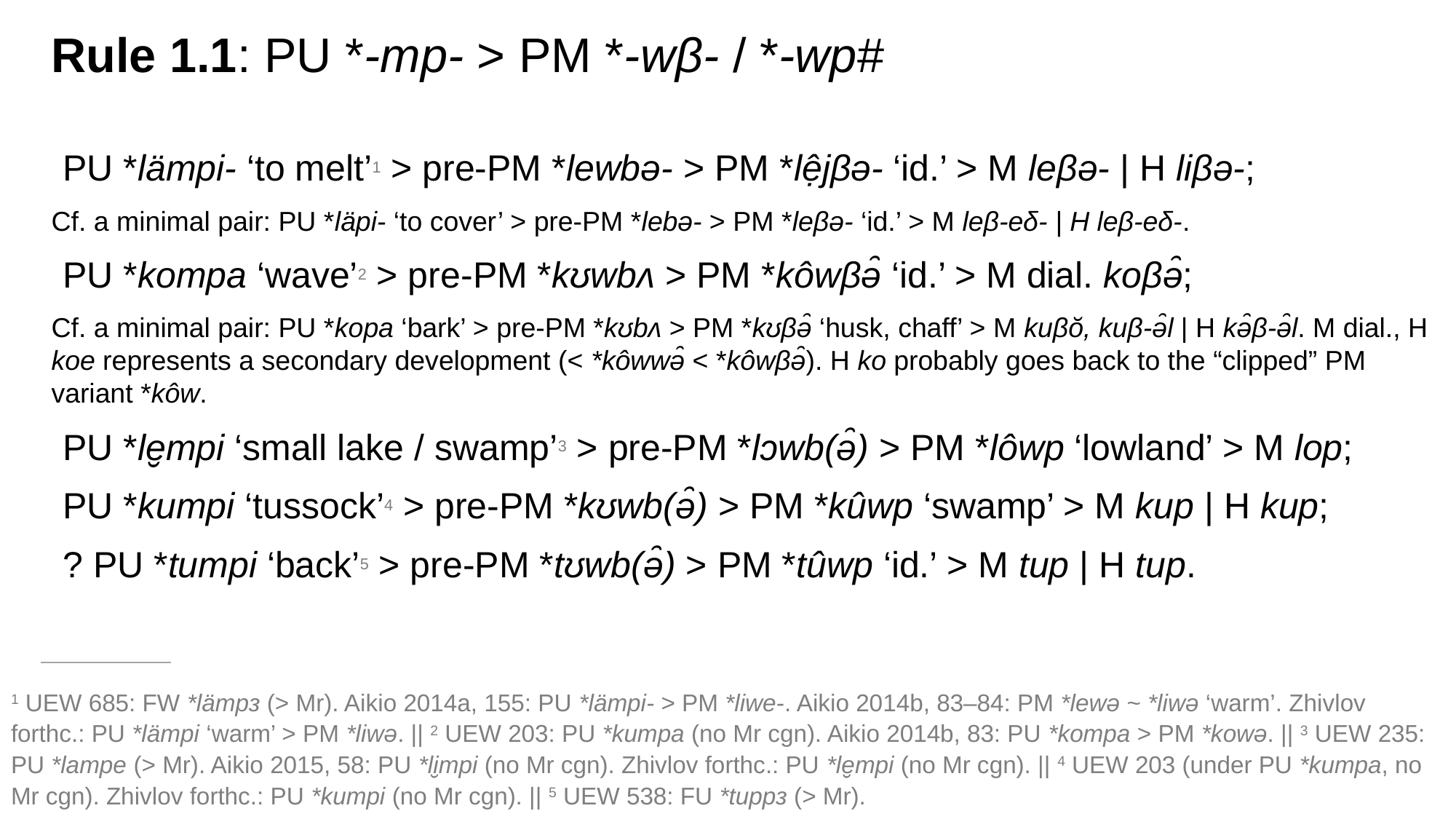

# Rule 1.1: PU *-mp- > PM *-wβ- / *-wp#
PU *lämpi- ‘to melt’1 > pre-PM *lewbə- > PM *lệjβə- ‘id.’ > M leβə- | H liβə-;
Cf. a minimal pair: PU *läpi- ‘to cover’ > pre-PM *lebə- > PM *leβə- ‘id.’ > M leβ-eδ- | H leβ-eδ-.
PU *kompa ‘wave’2 > pre-PM *kʊwbʌ > PM *kôwβə̑ ‘id.’ > M dial. koβə̑;
Cf. a minimal pair: PU *kopa ‘bark’ > pre-PM *kʊbʌ > PM *kʊβə̑ ‘husk, chaff’ > M kuβŏ, kuβ-ə̑l | H kə̑β-ə̑l. M dial., H koe represents a secondary development (< *kôwwə̑ < *kôwβə̑). H ko probably goes back to the “clipped” PM variant *kôw.
PU *le̮mpi ‘small lake / swamp’3 > pre-PM *lɔwb(ə̑) > PM *lôwp ‘lowland’ > M lop;
PU *kumpi ‘tussock’4 > pre-PM *kʊwb(ə̑) > PM *kûwp ‘swamp’ > M kup | H kup;
? PU *tumpi ‘back’5 > pre-PM *tʊwb(ə̑) > PM *tûwp ‘id.’ > M tup | H tup.
1 UEW 685: FW *lämpɜ (> Mr). Aikio 2014a, 155: PU *lämpi- > PM *liwe-. Aikio 2014b, 83–84: PM *lewə ~ *liwə ‘warm’. Zhivlov forthc.: PU *lämpi ‘warm’ > PM *liwə. || 2 UEW 203: PU *kumpa (no Mr cgn). Aikio 2014b, 83: PU *kompa > PM *kowə. || 3 UEW 235: PU *lampe (> Mr). Aikio 2015, 58: PU *li̮mpi (no Mr cgn). Zhivlov forthc.: PU *le̮mpi (no Mr cgn). || 4 UEW 203 (under PU *kumpa, no Mr cgn). Zhivlov forthc.: PU *kumpi (no Mr cgn). || 5 UEW 538: FU *tuppɜ (> Mr).